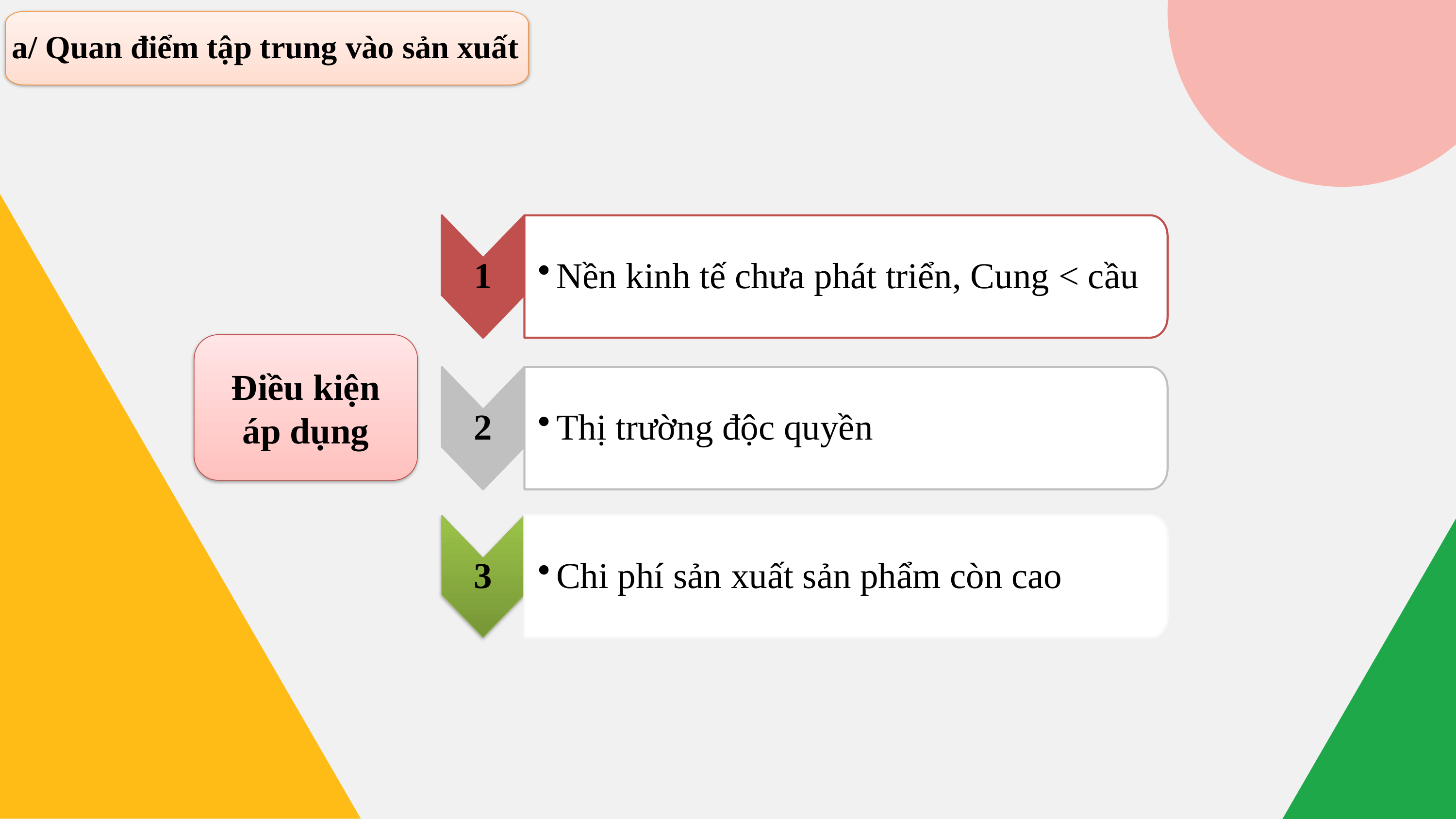

a/ Quan điểm tập trung vào sản xuất

1
Nền kinh tế chưa phát triển, Cung < cầu
Điều kiện áp dụng
Thị trường độc quyền
2
Chi phí sản xuất sản phẩm còn cao
3